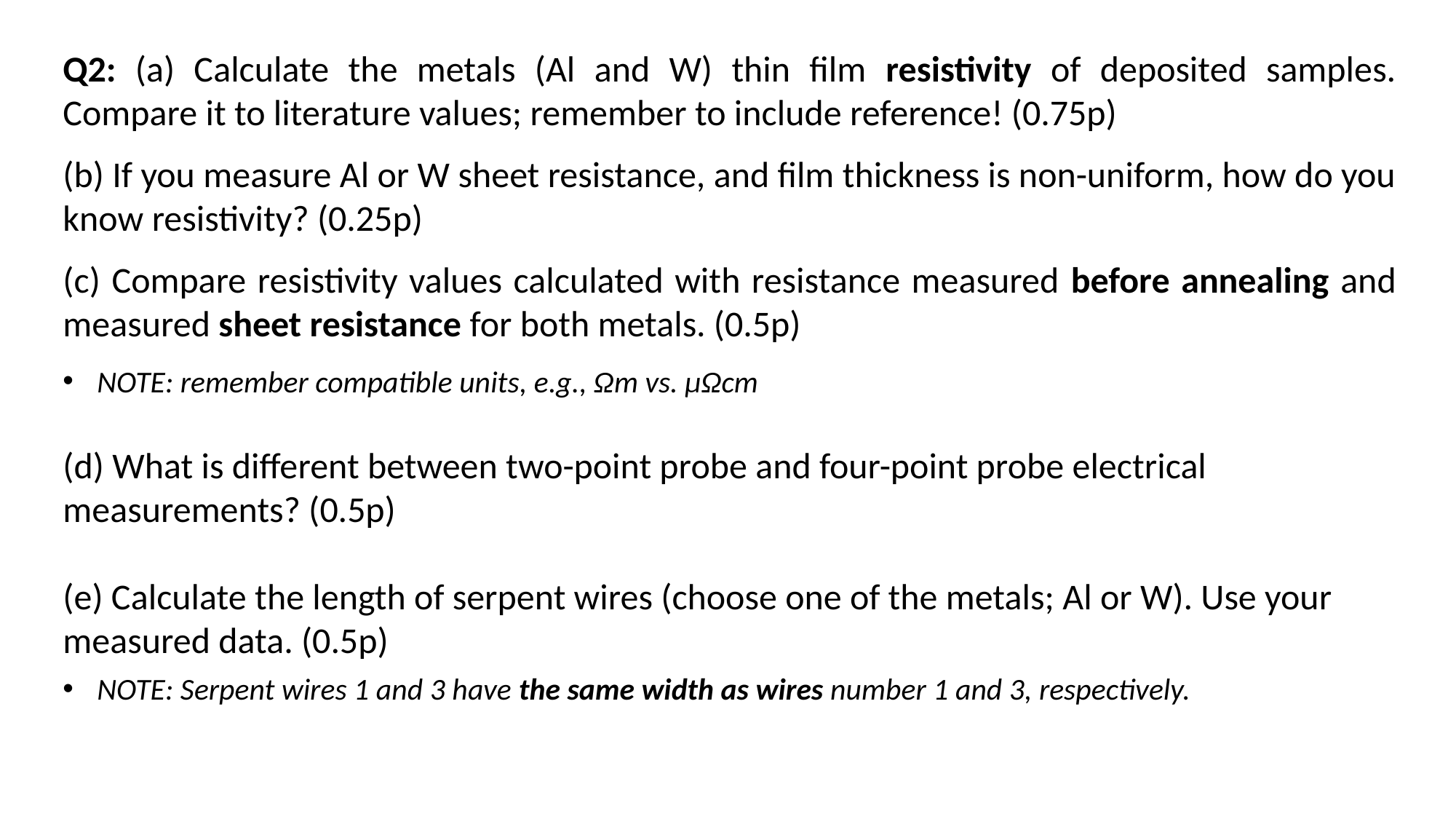

Q2: (a) Calculate the metals (Al and W) thin film resistivity of deposited samples. Compare it to literature values; remember to include reference! (0.75p)
(b) If you measure Al or W sheet resistance, and film thickness is non-uniform, how do you know resistivity? (0.25p)
(c) Compare resistivity values calculated with resistance measured before annealing and measured sheet resistance for both metals. (0.5p)
NOTE: remember compatible units, e.g., Ωm vs. µΩcm

(d) What is different between two-point probe and four-point probe electrical measurements? (0.5p)

(e) Calculate the length of serpent wires (choose one of the metals; Al or W). Use your measured data. (0.5p)
NOTE: Serpent wires 1 and 3 have the same width as wires number 1 and 3, respectively.